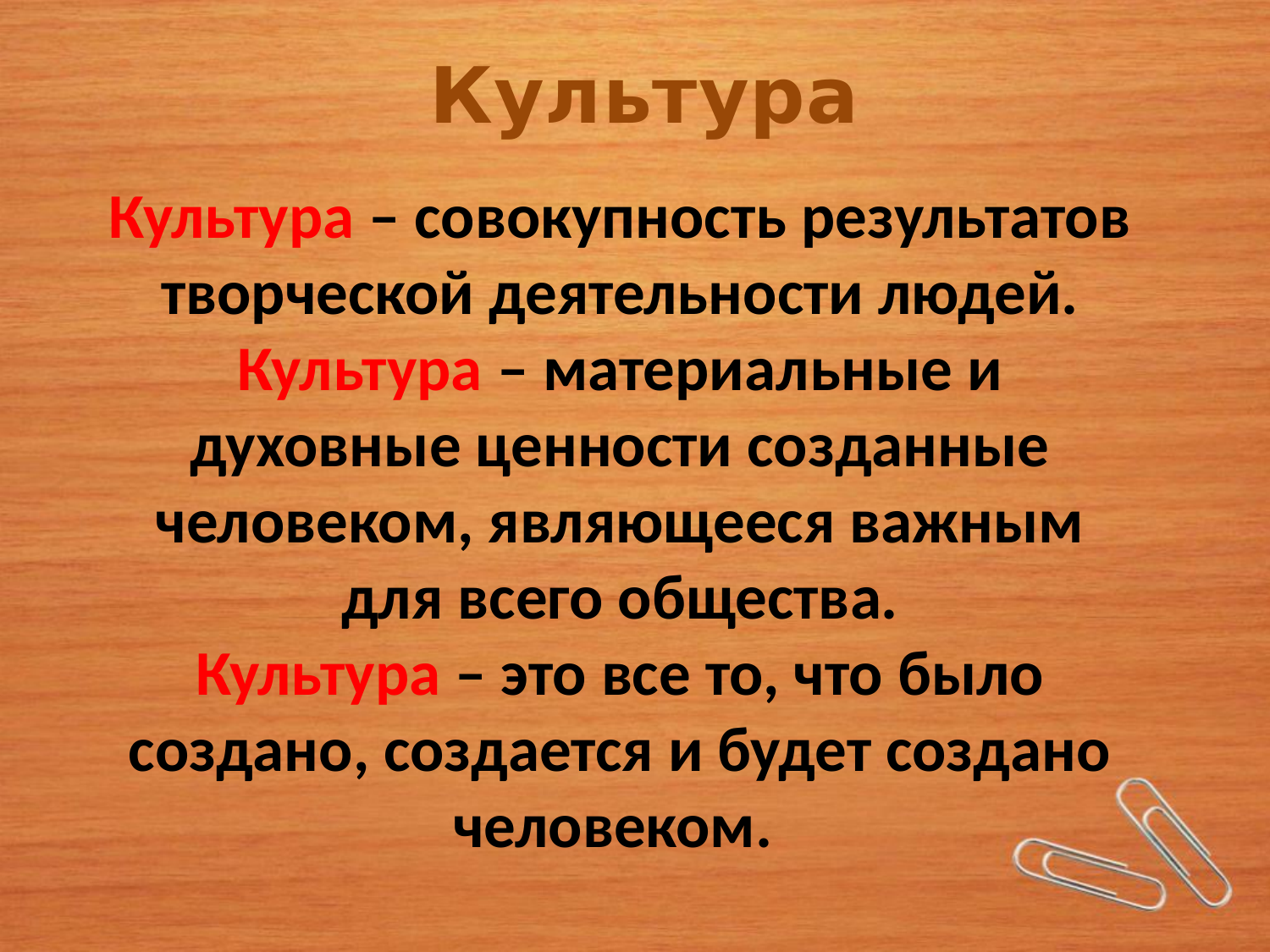

Культура
Культура – совокупность результатов творческой деятельности людей.
Культура – материальные и духовные ценности созданные человеком, являющееся важным для всего общества.
Культура – это все то, что было создано, создается и будет создано человеком.